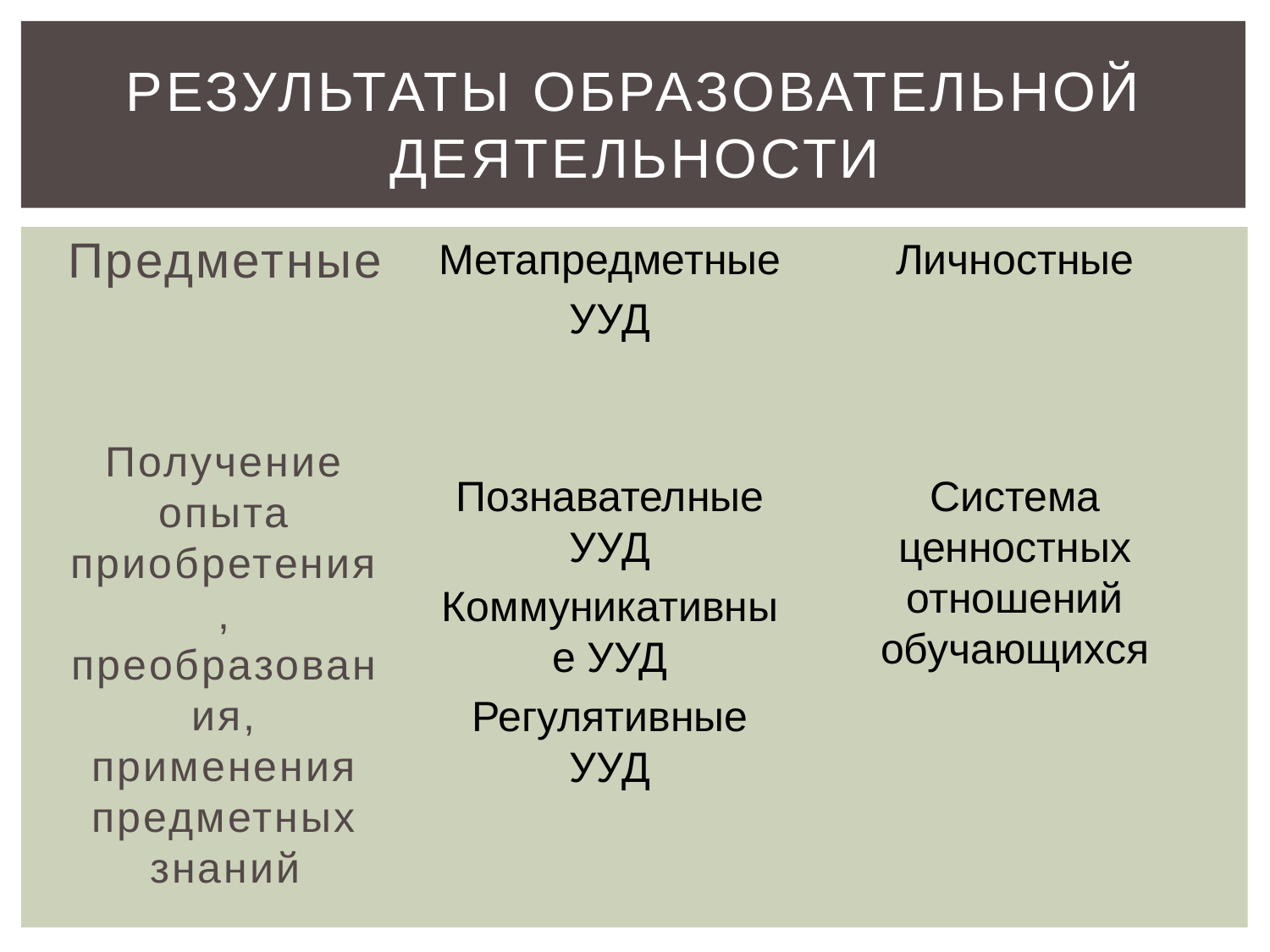

# Результаты образовательной деятельности
Предметные

Получение опыта приобретения, преобразования, применения предметных знаний
Метапредметные
УУД

Познавателные УУД
Коммуникативные УУД
Регулятивные УУД

Личностные

Система ценностных отношений обучающихся